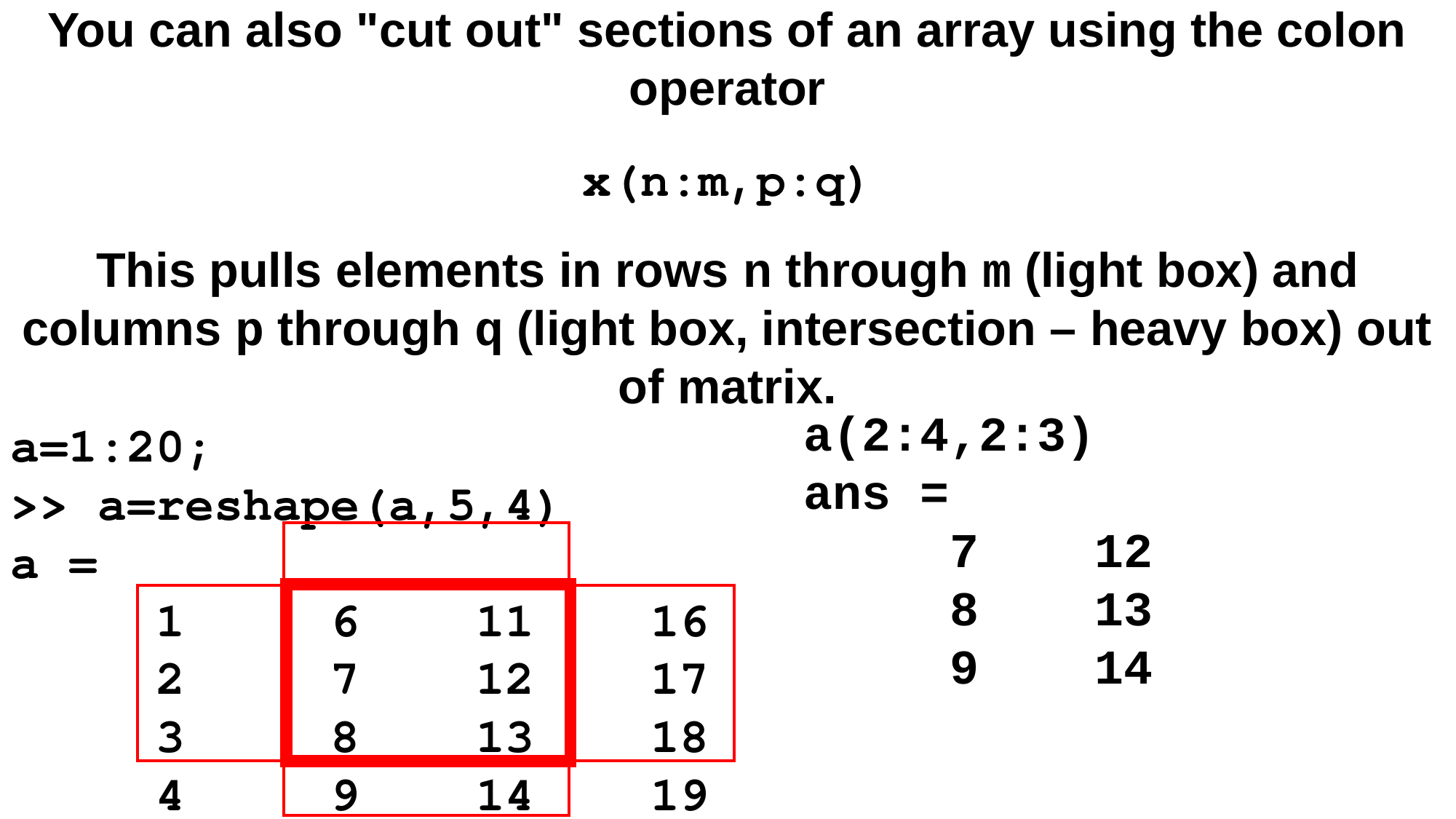

You can also "cut out" sections of an array using the colon operator

x(n:m,p:q)

This pulls elements in rows n through m (light box) and columns p through q (light box, intersection – heavy box) out of matrix.
a=1:20;
>> a=reshape(a,5,4)
a =
     1     6    11    16
     2     7    12    17
     3     8    13    18
     4     9    14    19
     5    10    15    20
a(2:4,2:3)
ans =
     7    12
     8    13
     9    14